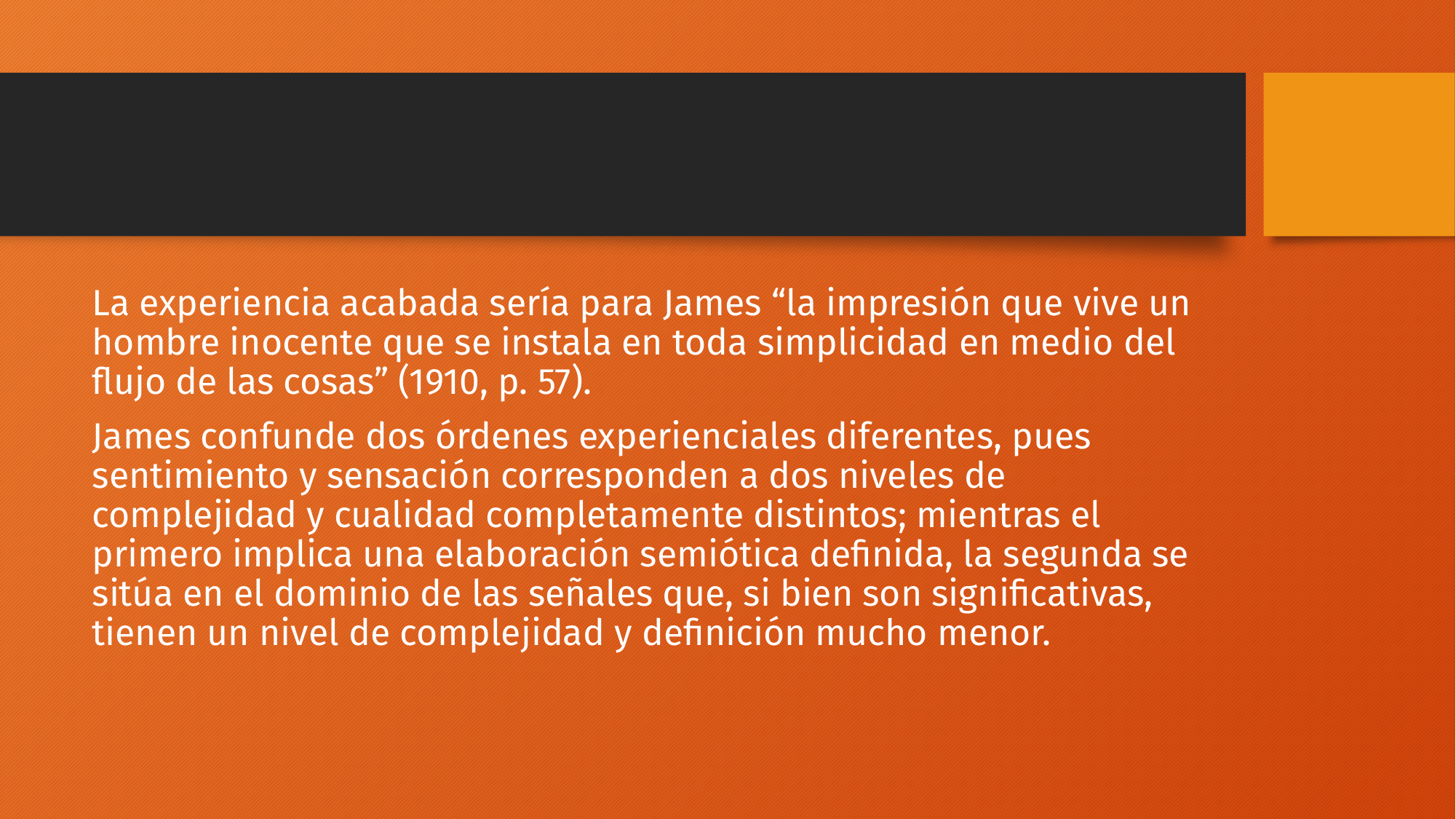

#
La experiencia acabada sería para James “la impresión que vive un hombre inocente que se instala en toda simplicidad en medio del flujo de las cosas” (1910, p. 57).
James confunde dos órdenes experienciales diferentes, pues sentimiento y sensación corresponden a dos niveles de complejidad y cualidad completamente distintos; mientras el primero implica una elaboración semiótica definida, la segunda se sitúa en el dominio de las señales que, si bien son significativas, tienen un nivel de complejidad y definición mucho menor.